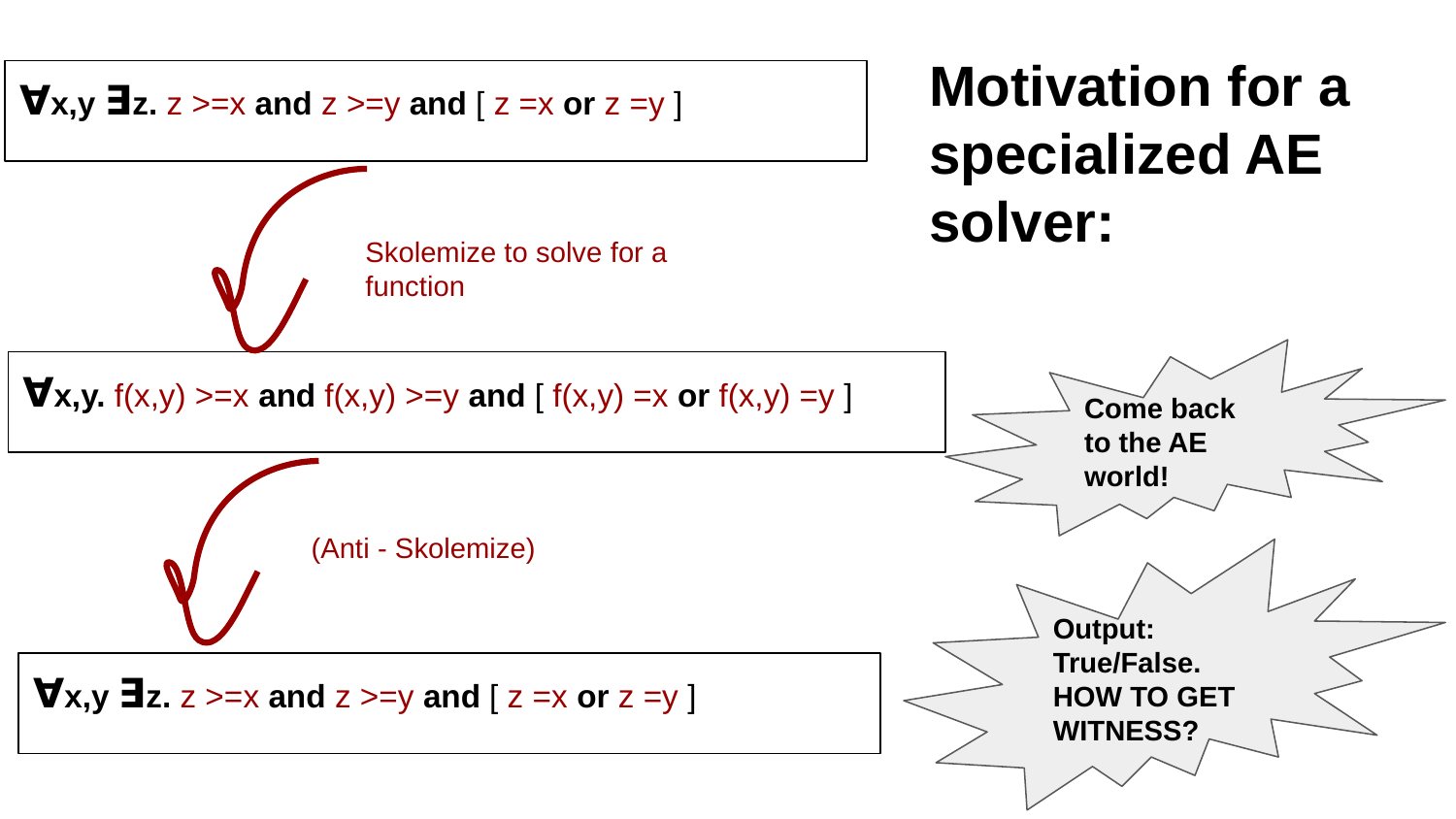

Motivation for a specialized AE solver:
∀x,y ∃z. z >=x and z >=y and [ z =x or z =y ]

Skolemize to solve for a function

Come back to the AE world!
∀x,y. f(x,y) >=x and f(x,y) >=y and [ f(x,y) =x or f(x,y) =y ]

(Anti - Skolemize)

Output: True/False. HOW TO GET WITNESS?
∀x,y ∃z. z >=x and z >=y and [ z =x or z =y ]